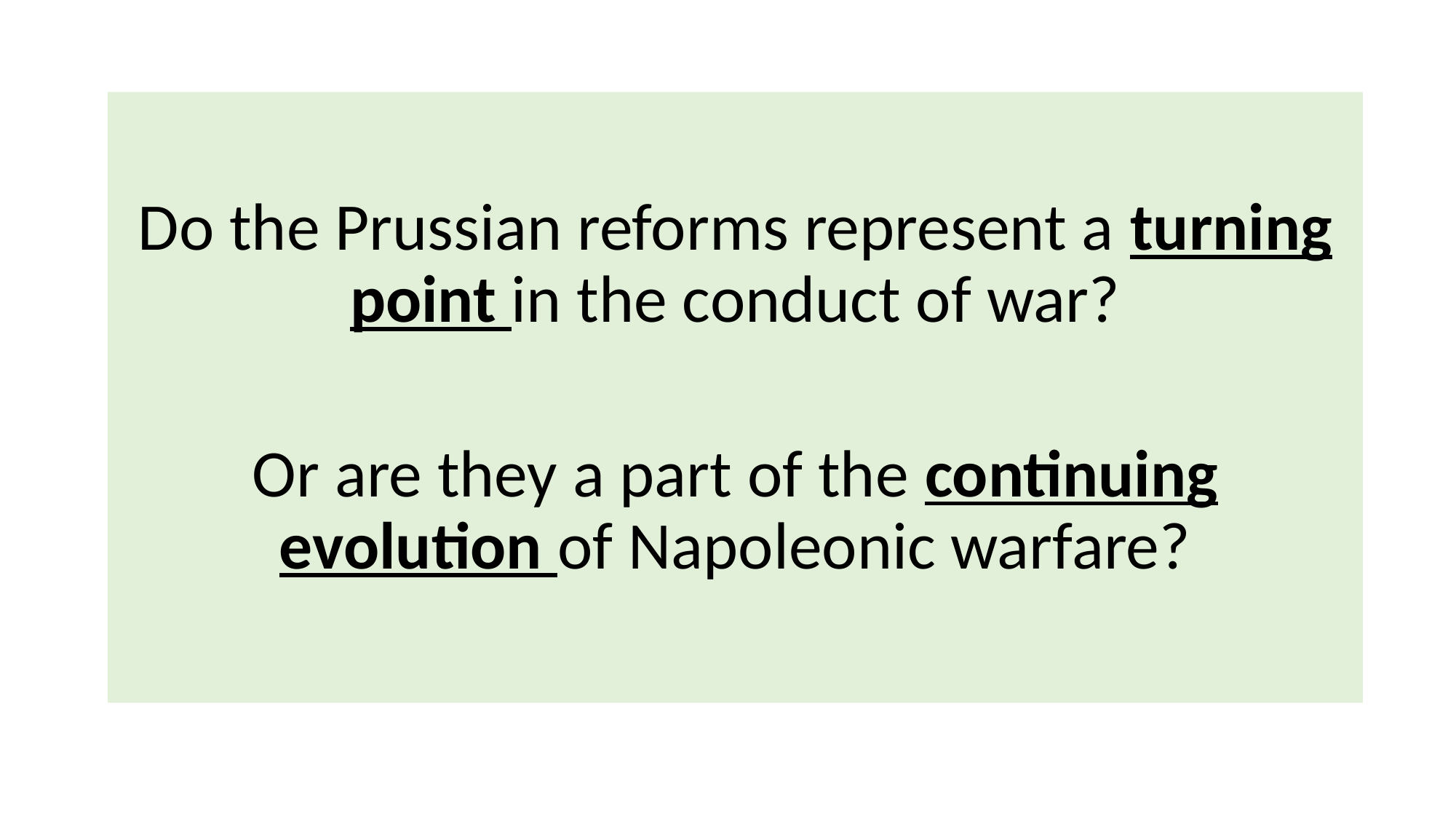

Do the Prussian reforms represent a turning point in the conduct of war?

Or are they a part of the continuing evolution of Napoleonic warfare?